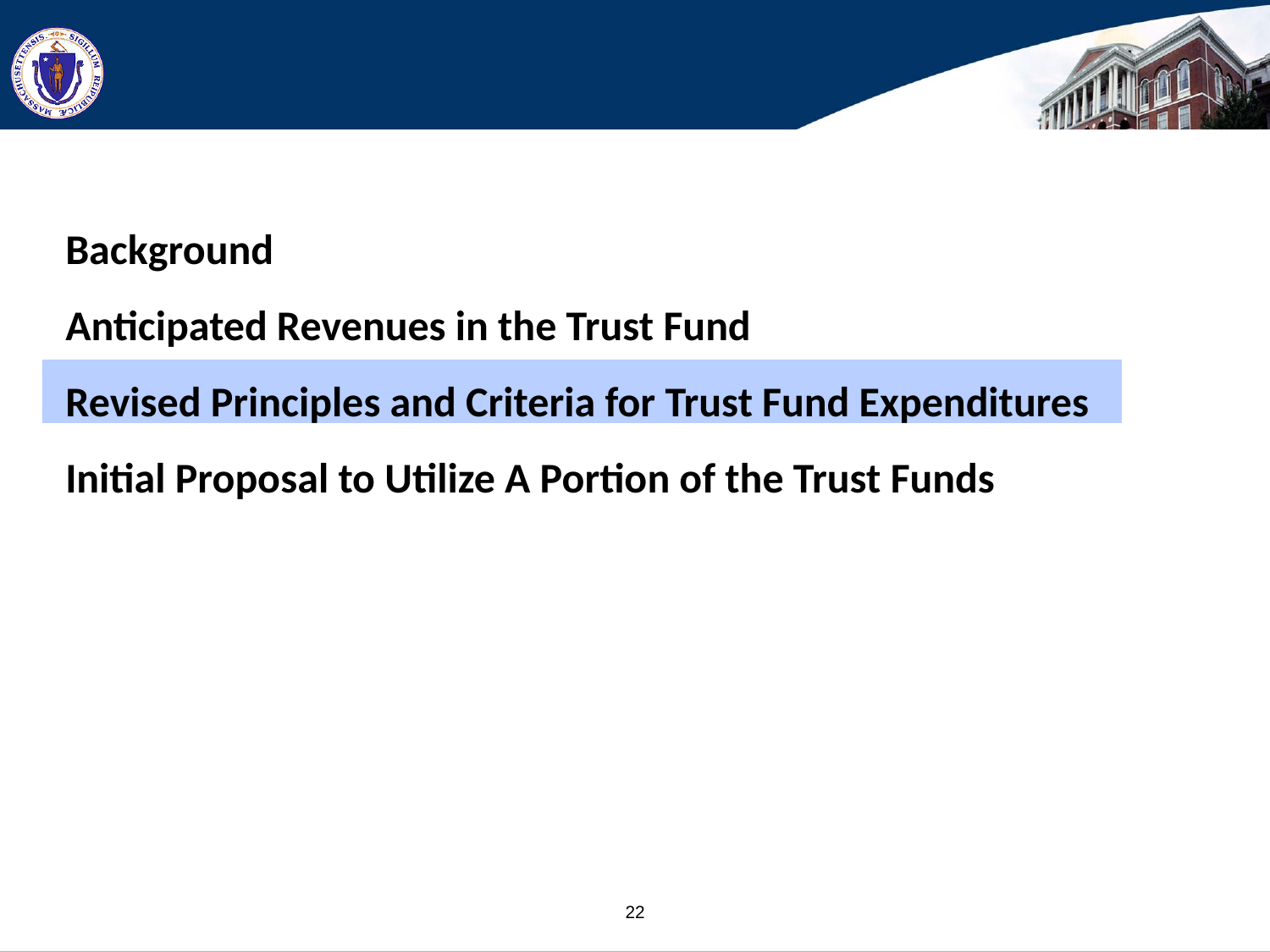

Background
Anticipated Revenues in the Trust Fund
Revised Principles and Criteria for Trust Fund Expenditures
Initial Proposal to Utilize A Portion of the Trust Funds